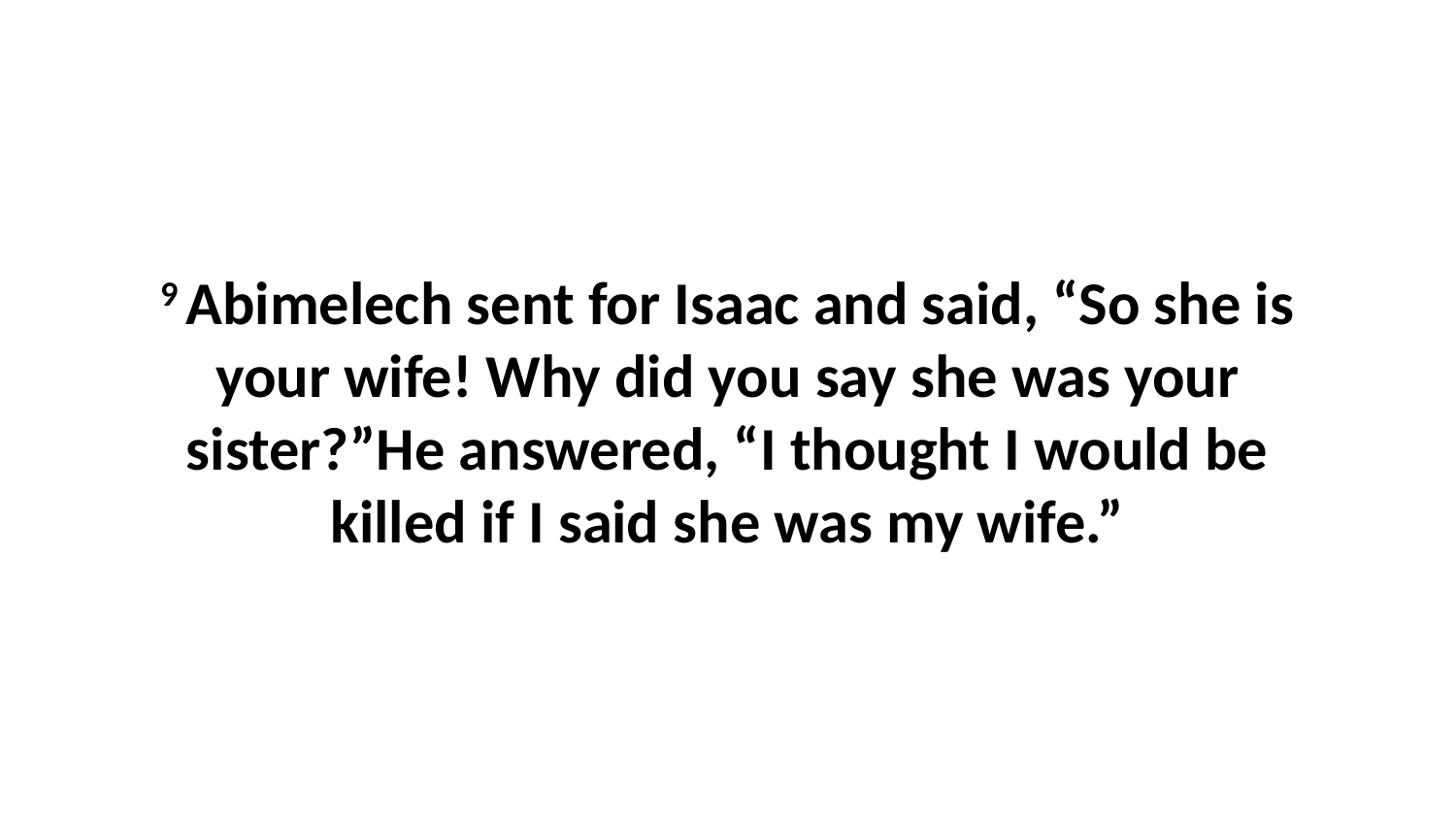

9 Abimelech sent for Isaac and said, “So she is your wife! Why did you say she was your sister?”He answered, “I thought I would be killed if I said she was my wife.”